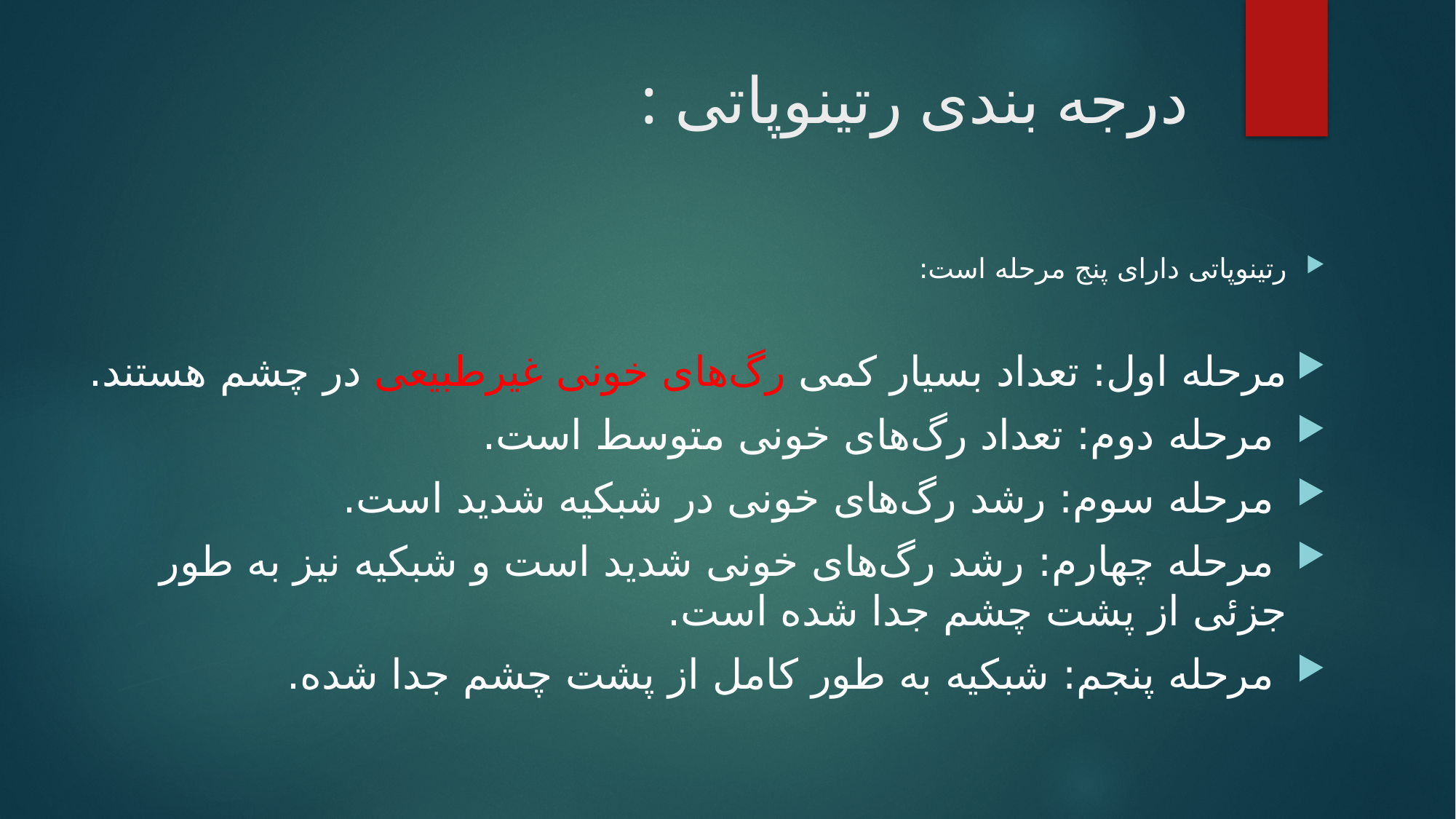

# درجه بندی رتینوپاتی :
رتینوپاتی دارای پنج مرحله است:

مرحله اول: تعداد بسیار کمی رگ‌های خونی غیرطبیعی در چشم هستند.
 مرحله دوم: تعداد رگ‌های خونی متوسط است.
 مرحله سوم: رشد رگ‌های خونی در شبکیه شدید است.
 مرحله چهارم: رشد رگ‌های خونی شدید است و شبکیه نیز به طور جزئی از پشت چشم جدا شده است.
 مرحله پنجم: شبکیه به طور کامل از پشت چشم جدا شده.